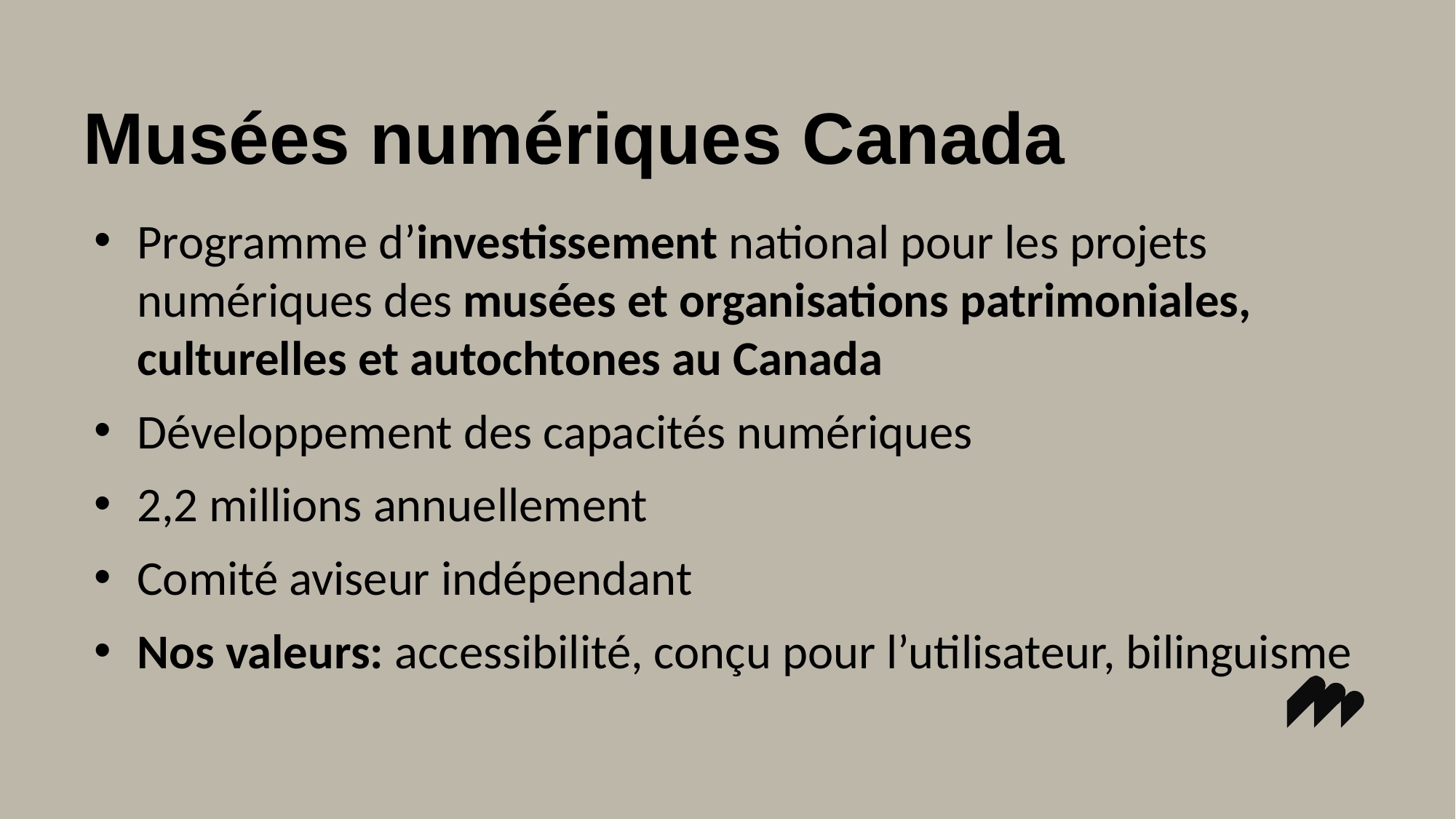

# Musées numériques Canada
Programme d’investissement national pour les projets numériques des musées et organisations patrimoniales, culturelles et autochtones au Canada
Développement des capacités numériques
2,2 millions annuellement
Comité aviseur indépendant
Nos valeurs: accessibilité, conçu pour l’utilisateur, bilinguisme